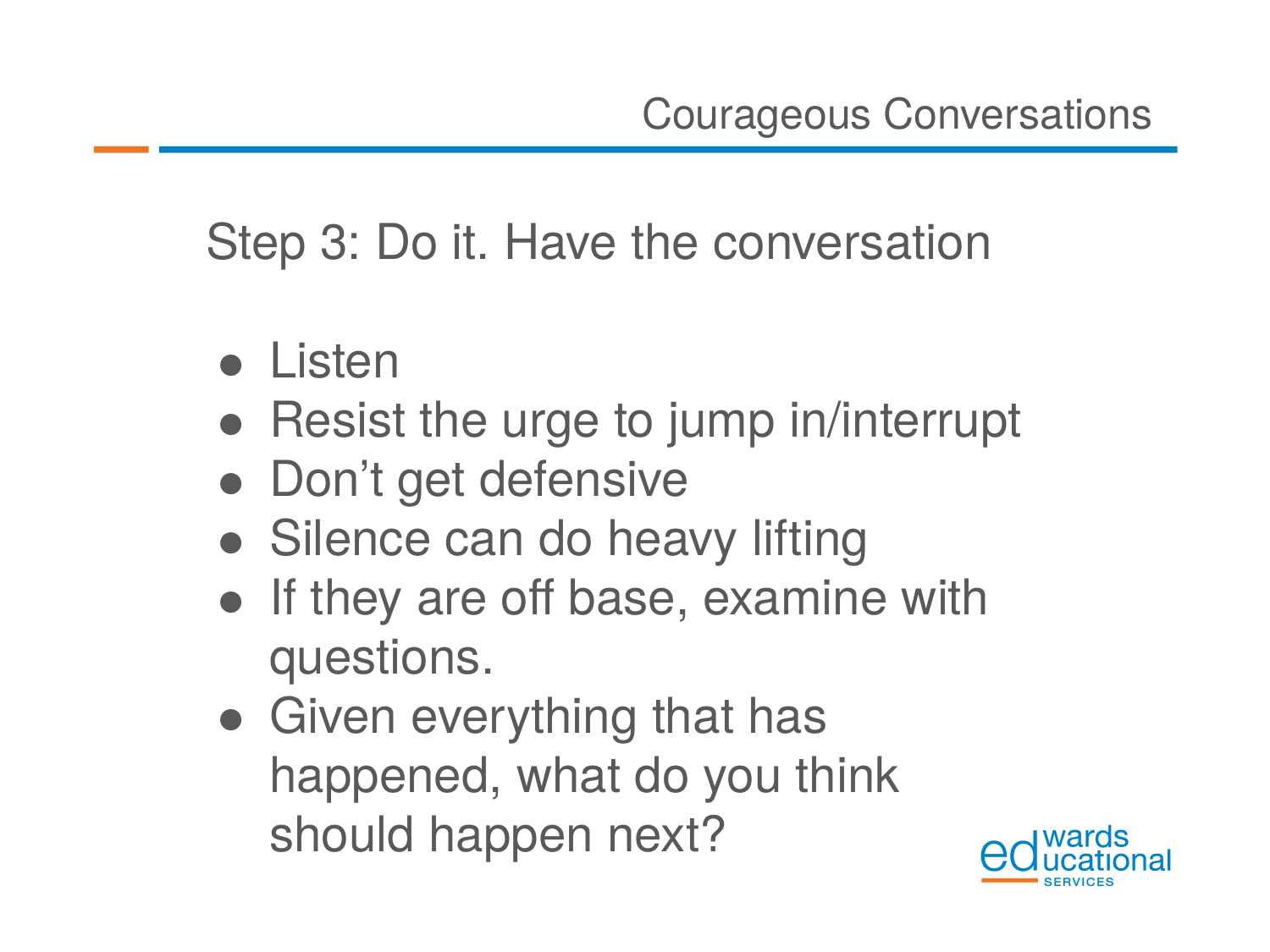

Courageous Conversations

Step 3: Do it. Have the conversation

Listen
Resist the urge to jump in/interrupt
Don’t get defensive
Silence can do heavy lifting
If they are off base, examine with questions.
Given everything that has happened, what do you think should happen next?